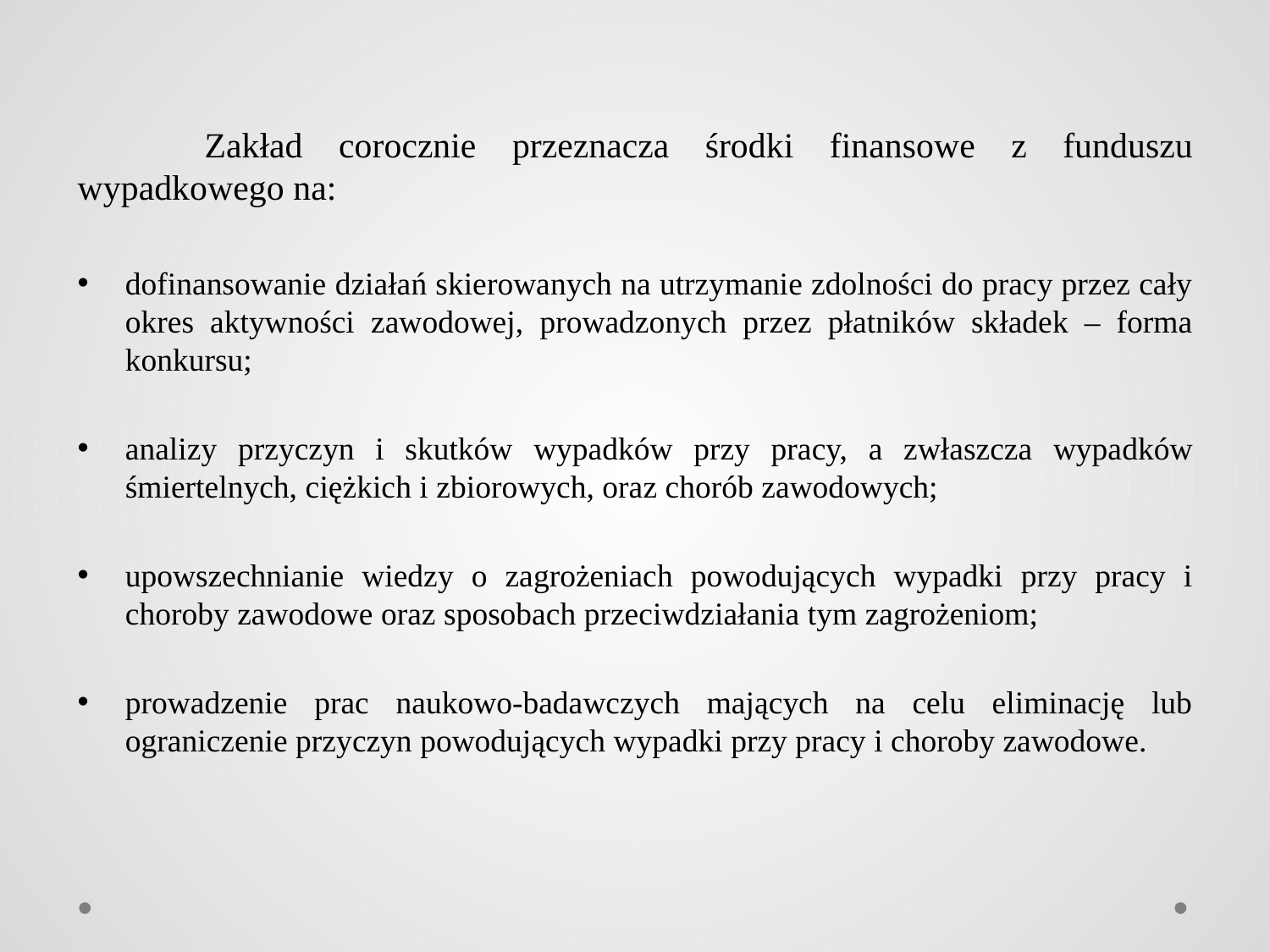

Zakład corocznie przeznacza środki finansowe z funduszu wypadkowego na:

dofinansowanie działań skierowanych na utrzymanie zdolności do pracy przez cały okres aktywności zawodowej, prowadzonych przez płatników składek – forma konkursu;

analizy przyczyn i skutków wypadków przy pracy, a zwłaszcza wypadków śmiertelnych, ciężkich i zbiorowych, oraz chorób zawodowych;

upowszechnianie wiedzy o zagrożeniach powodujących wypadki przy pracy i choroby zawodowe oraz sposobach przeciwdziałania tym zagrożeniom;

prowadzenie prac naukowo-badawczych mających na celu eliminację lub ograniczenie przyczyn powodujących wypadki przy pracy i choroby zawodowe.